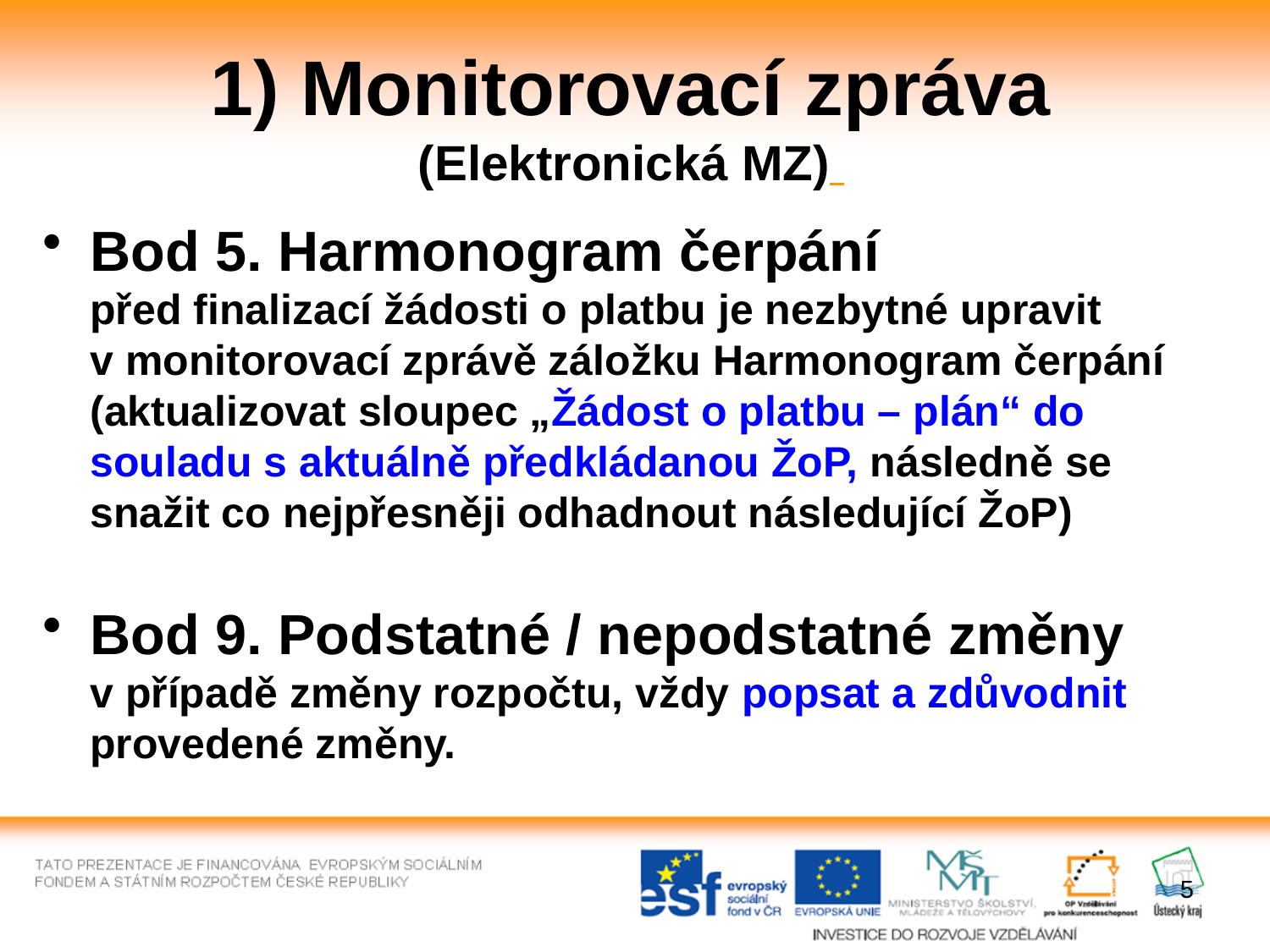

# 1) Monitorovací zpráva (Elektronická MZ)
Bod 5. Harmonogram čerpání
před finalizací žádosti o platbu je nezbytné upravit v monitorovací zprávě záložku Harmonogram čerpání (aktualizovat sloupec „Žádost o platbu – plán“ do souladu s aktuálně předkládanou ŽoP, následně se snažit co nejpřesněji odhadnout následující ŽoP)
Bod 9. Podstatné / nepodstatné změny
v případě změny rozpočtu, vždy popsat a zdůvodnit provedené změny.

5